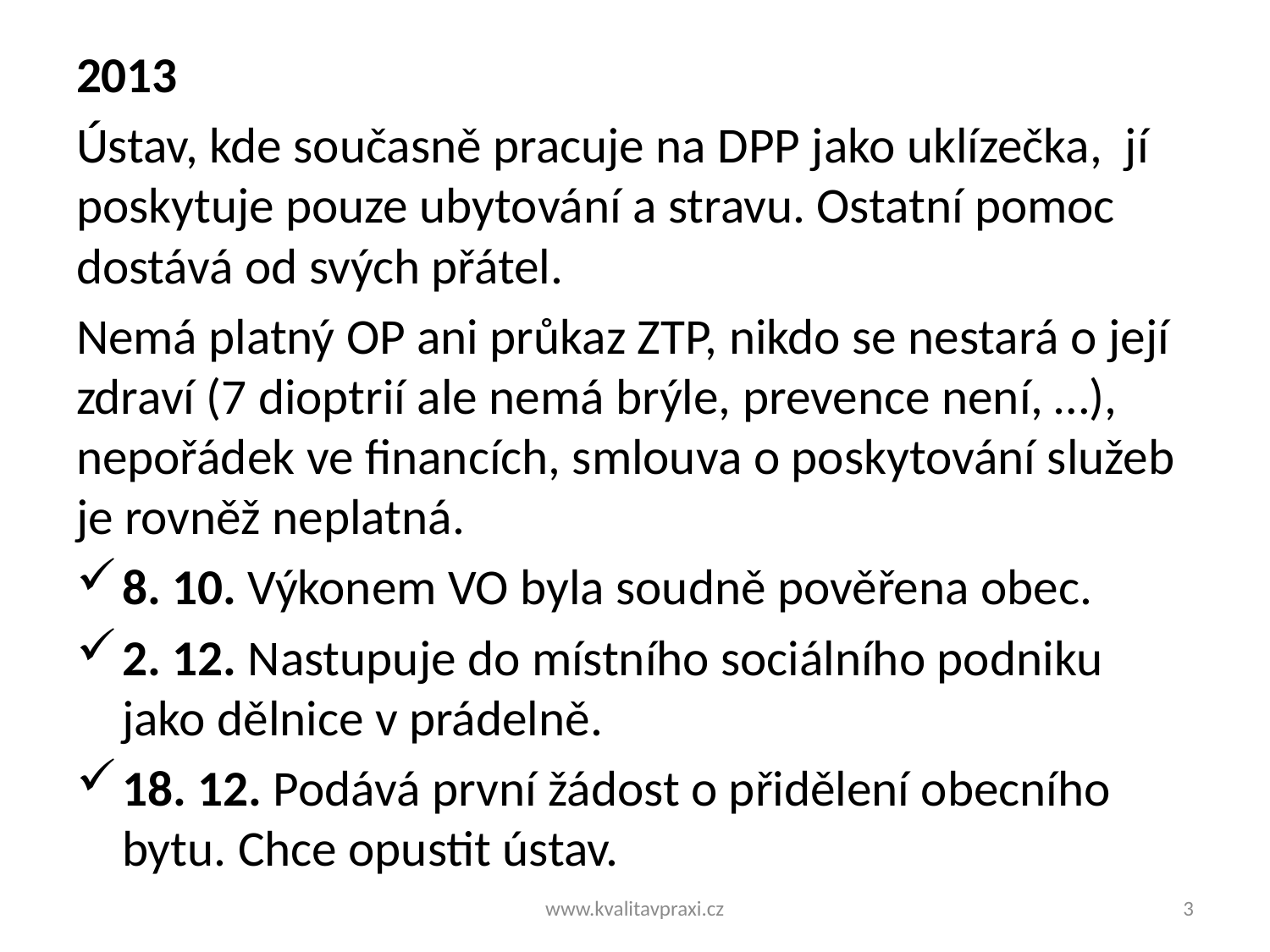

2013
Ústav, kde současně pracuje na DPP jako uklízečka,  jí poskytuje pouze ubytování a stravu. Ostatní pomoc dostává od svých přátel.
Nemá platný OP ani průkaz ZTP, nikdo se nestará o její zdraví (7 dioptrií ale nemá brýle, prevence není, …), nepořádek ve financích, smlouva o poskytování služeb je rovněž neplatná.
8. 10. Výkonem VO byla soudně pověřena obec.
2. 12. Nastupuje do místního sociálního podniku  jako dělnice v prádelně.
18. 12. Podává první žádost o přidělení obecního bytu. Chce opustit ústav.
www.kvalitavpraxi.cz
3